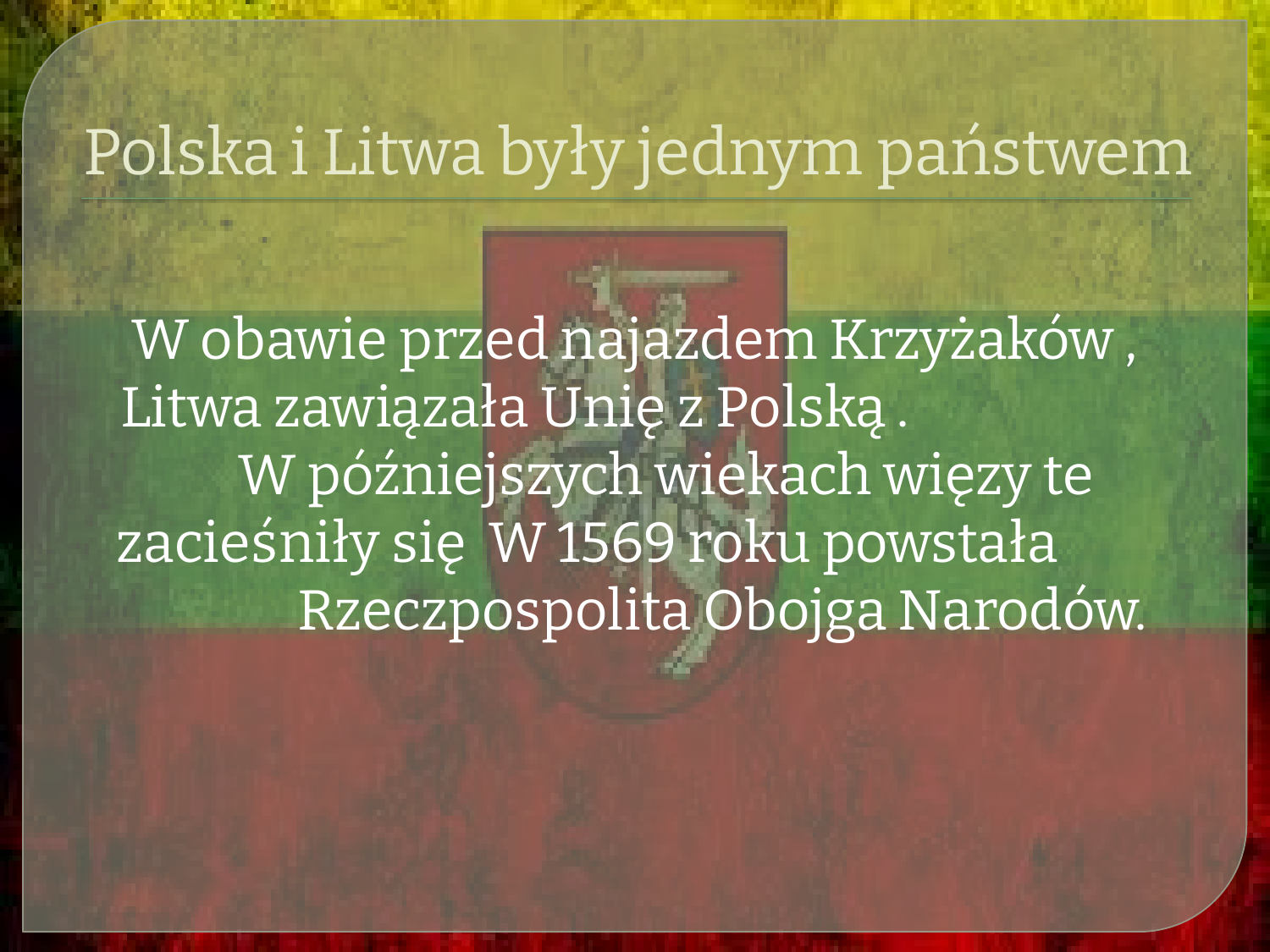

# Polska i Litwa były jednym państwem

W obawie przed najazdem Krzyżaków , Litwa zawiązała Unię z Polską .                            W późniejszych wiekach więzy te zacieśniły się  W 1569 roku powstała                          Rzeczpospolita Obojga Narodów.